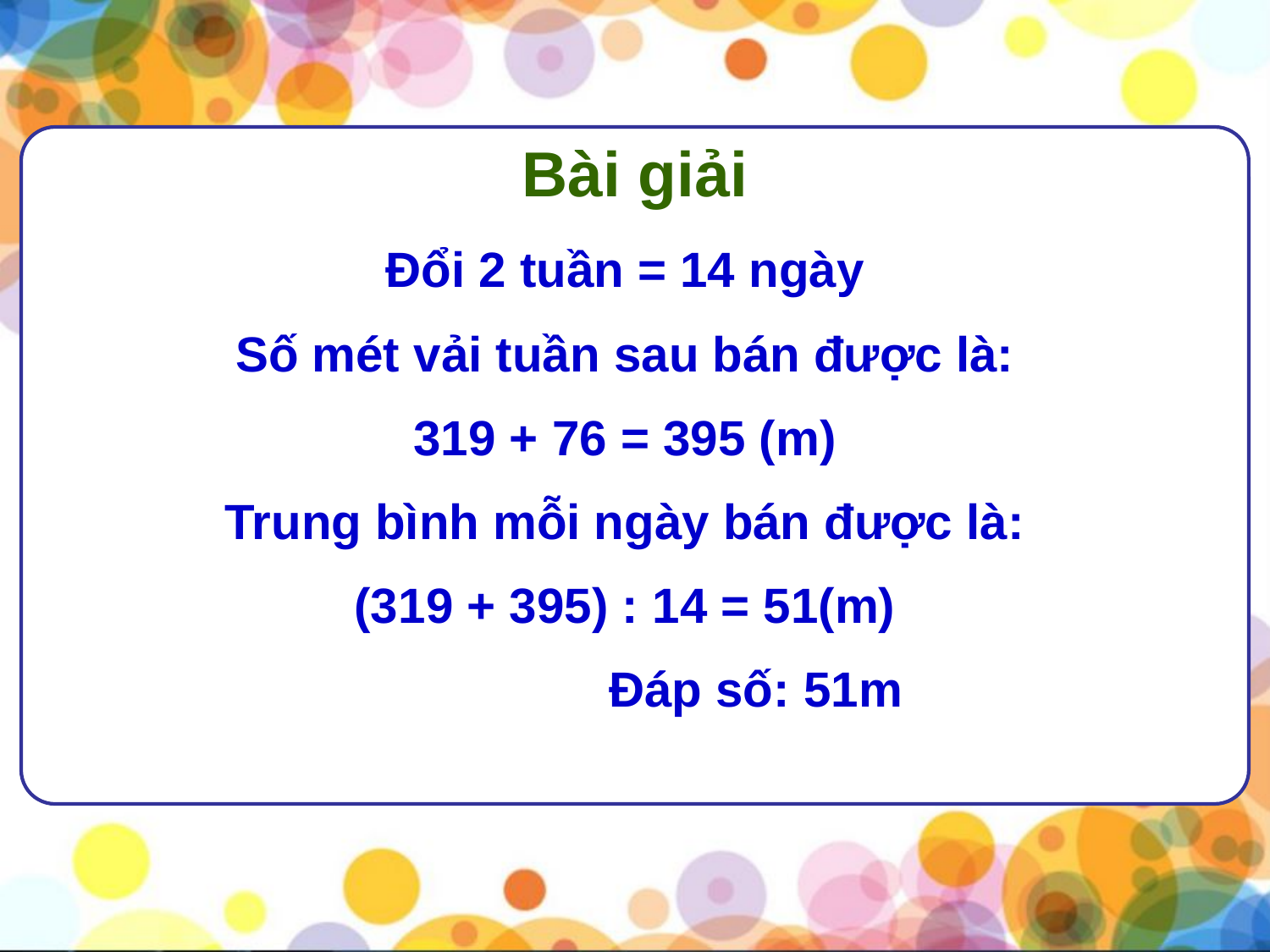

Bài giải
Đổi 2 tuần = 14 ngày
Số mét vải tuần sau bán được là:
319 + 76 = 395 (m)
Trung bình mỗi ngày bán được là:
(319 + 395) : 14 = 51(m)
                    Đáp số: 51m